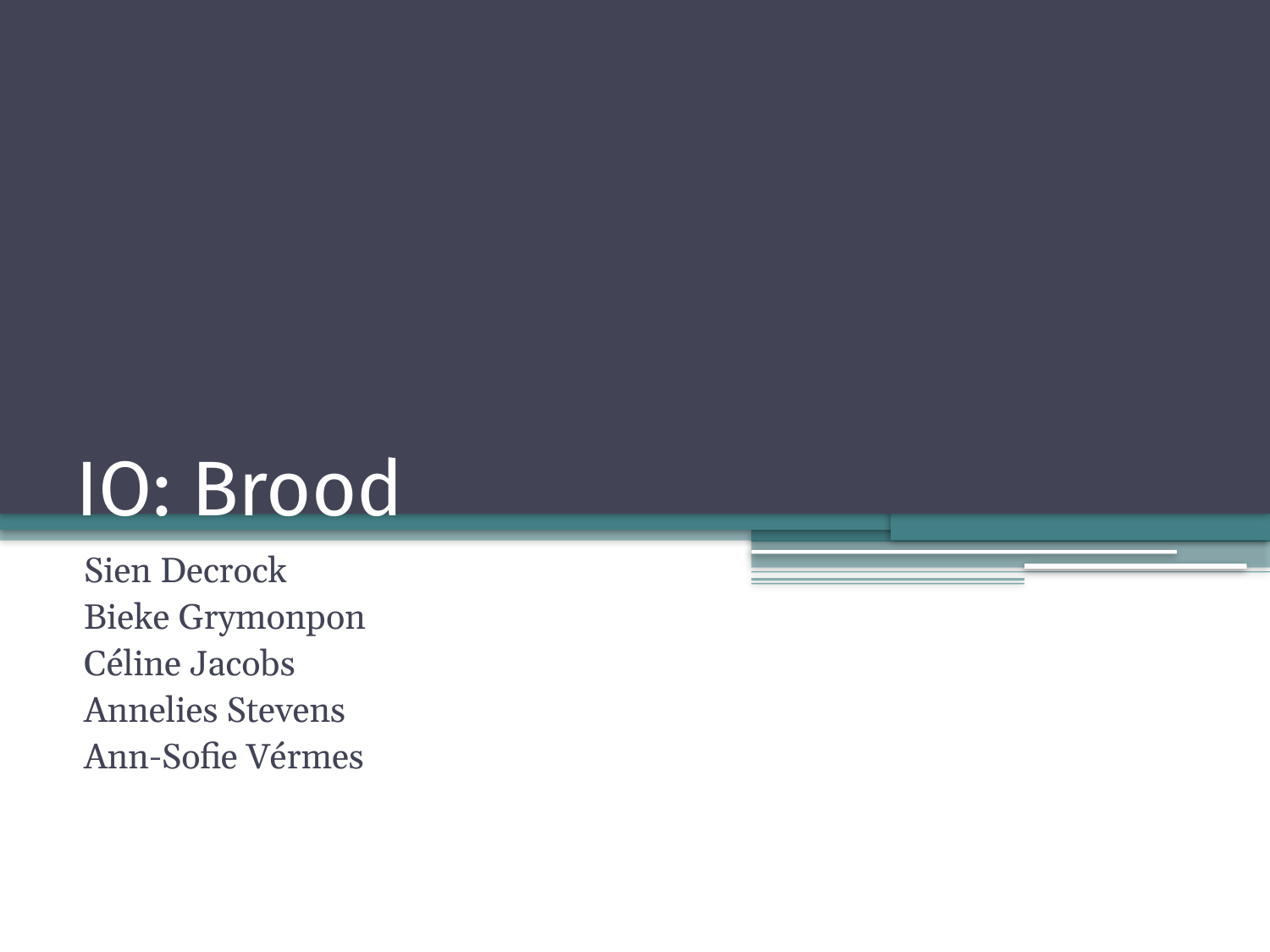

# IO: Brood
Sien Decrock
Bieke Grymonpon
Céline Jacobs
Annelies Stevens
Ann-Sofie Vérmes